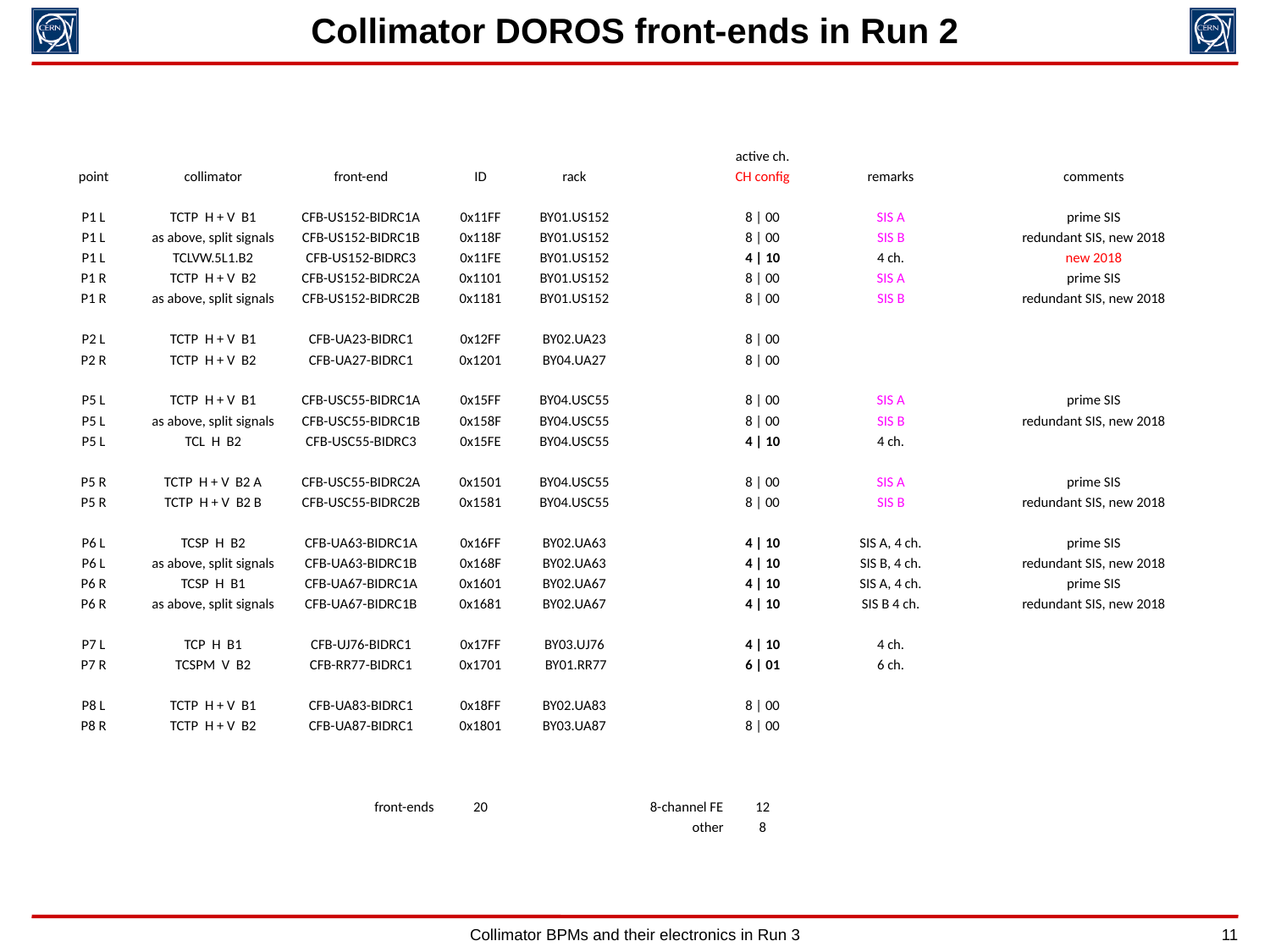

Collimator DOROS front-ends in Run 2
|  |  |  |  |  |  | active ch. |  |  |  |
| --- | --- | --- | --- | --- | --- | --- | --- | --- | --- |
| point | collimator | front-end | ID | rack |  | CH config |  | remarks | comments |
|  |  |  |  |  |  |  |  |  |  |
| P1 L | TCTP H + V B1 | CFB-US152-BIDRC1A | 0x11FF | BY01.US152 |  | 8 | 00 |  | SIS A | prime SIS |
| P1 L | as above, split signals | CFB-US152-BIDRC1B | 0x118F | BY01.US152 |  | 8 | 00 |  | SIS B | redundant SIS, new 2018 |
| P1 L | TCLVW.5L1.B2 | CFB-US152-BIDRC3 | 0x11FE | BY01.US152 |  | 4 | 10 |  | 4 ch. | new 2018 |
| P1 R | TCTP H + V B2 | CFB-US152-BIDRC2A | 0x1101 | BY01.US152 |  | 8 | 00 |  | SIS A | prime SIS |
| P1 R | as above, split signals | CFB-US152-BIDRC2B | 0x1181 | BY01.US152 |  | 8 | 00 |  | SIS B | redundant SIS, new 2018 |
|  |  |  |  |  |  |  |  |  |  |
| P2 L | TCTP H + V B1 | CFB-UA23-BIDRC1 | 0x12FF | BY02.UA23 |  | 8 | 00 |  |  |  |
| P2 R | TCTP H + V B2 | CFB-UA27-BIDRC1 | 0x1201 | BY04.UA27 |  | 8 | 00 |  |  |  |
|  |  |  |  |  |  |  |  |  |  |
| P5 L | TCTP H + V B1 | CFB-USC55-BIDRC1A | 0x15FF | BY04.USC55 |  | 8 | 00 |  | SIS A | prime SIS |
| P5 L | as above, split signals | CFB-USC55-BIDRC1B | 0x158F | BY04.USC55 |  | 8 | 00 |  | SIS B | redundant SIS, new 2018 |
| P5 L | TCL H B2 | CFB-USC55-BIDRC3 | 0x15FE | BY04.USC55 |  | 4 | 10 |  | 4 ch. |  |
|  |  |  |  |  |  |  |  |  |  |
| P5 R | TCTP H + V B2 A | CFB-USC55-BIDRC2A | 0x1501 | BY04.USC55 |  | 8 | 00 |  | SIS A | prime SIS |
| P5 R | TCTP H + V B2 B | CFB-USC55-BIDRC2B | 0x1581 | BY04.USC55 |  | 8 | 00 |  | SIS B | redundant SIS, new 2018 |
|  |  |  |  |  |  |  |  |  |  |
| P6 L | TCSP H B2 | CFB-UA63-BIDRC1A | 0x16FF | BY02.UA63 |  | 4 | 10 |  | SIS A, 4 ch. | prime SIS |
| P6 L | as above, split signals | CFB-UA63-BIDRC1B | 0x168F | BY02.UA63 |  | 4 | 10 |  | SIS B, 4 ch. | redundant SIS, new 2018 |
| P6 R | TCSP H B1 | CFB-UA67-BIDRC1A | 0x1601 | BY02.UA67 |  | 4 | 10 |  | SIS A, 4 ch. | prime SIS |
| P6 R | as above, split signals | CFB-UA67-BIDRC1B | 0x1681 | BY02.UA67 |  | 4 | 10 |  | SIS B 4 ch. | redundant SIS, new 2018 |
|  |  |  |  |  |  |  |  |  |  |
| P7 L | TCP H B1 | CFB-UJ76-BIDRC1 | 0x17FF | BY03.UJ76 |  | 4 | 10 |  | 4 ch. |  |
| P7 R | TCSPM V B2 | CFB-RR77-BIDRC1 | 0x1701 | BY01.RR77 |  | 6 | 01 |  | 6 ch. |  |
|  |  |  |  |  |  |  |  |  |  |
| P8 L | TCTP H + V B1 | CFB-UA83-BIDRC1 | 0x18FF | BY02.UA83 |  | 8 | 00 |  |  |  |
| P8 R | TCTP H + V B2 | CFB-UA87-BIDRC1 | 0x1801 | BY03.UA87 |  | 8 | 00 |  |  |  |
|  |  |  |  |  |  |  |  |  |  |
|  |  |  |  |  |  |  |  |  |  |
|  |  |  |  |  |  |  |  |  |  |
|  |  | front-ends | 20 |  | 8-channel FE | 12 |  |  |  |
|  |  |  |  |  | other | 8 |  |  |  |
Collimator BPMs and their electronics in Run 3
11